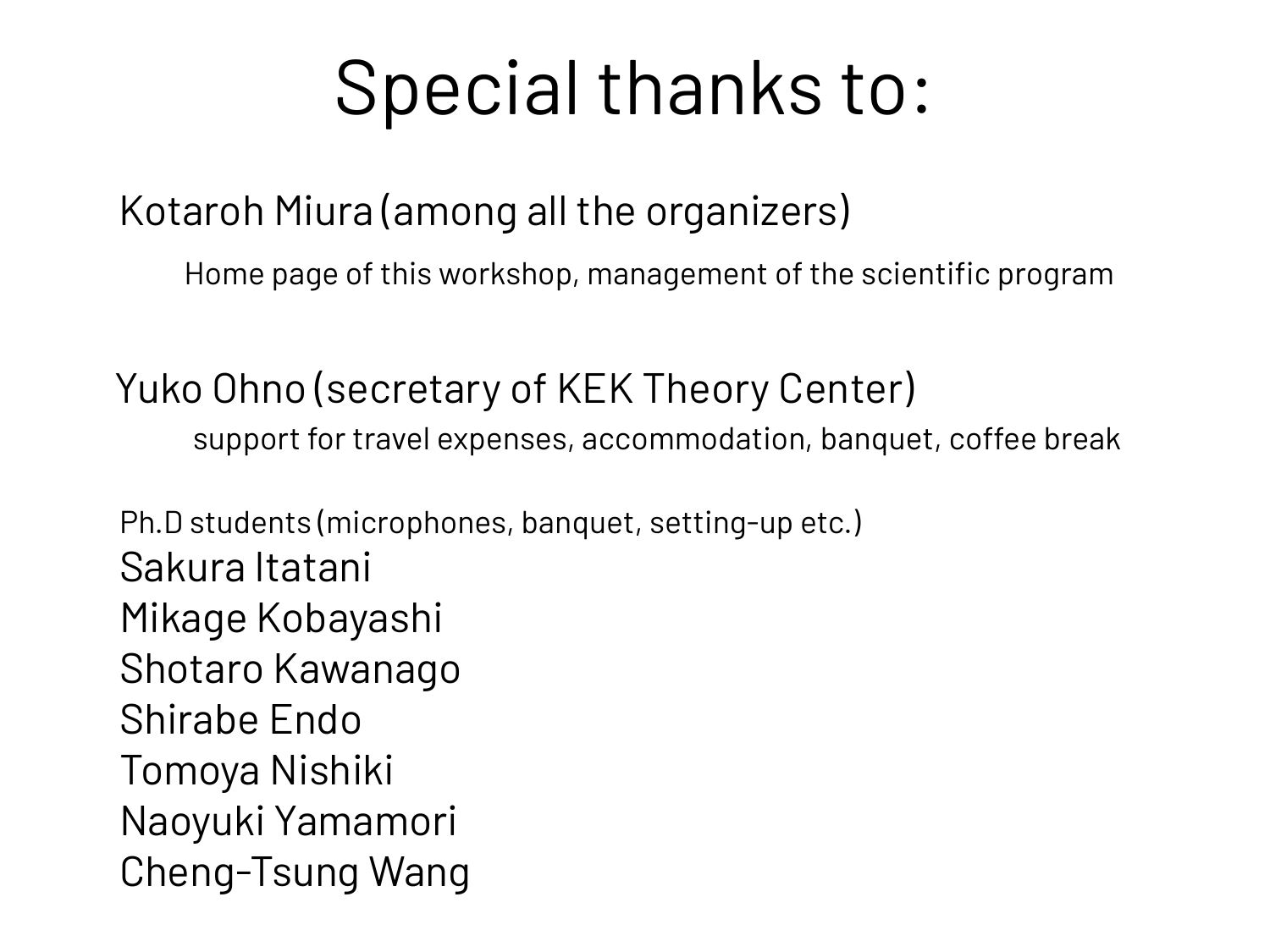

# Special thanks to:
Kotaroh Miura (among all the organizers)
Home page of this workshop, management of the scientific program
Yuko Ohno (secretary of KEK Theory Center)
support for travel expenses, accommodation, banquet, coffee break
Ph.D students (microphones, banquet, setting-up etc.)
Sakura Itatani
Mikage Kobayashi
Shotaro Kawanago
Shirabe Endo
Tomoya Nishiki
Naoyuki Yamamori
Cheng-Tsung Wang